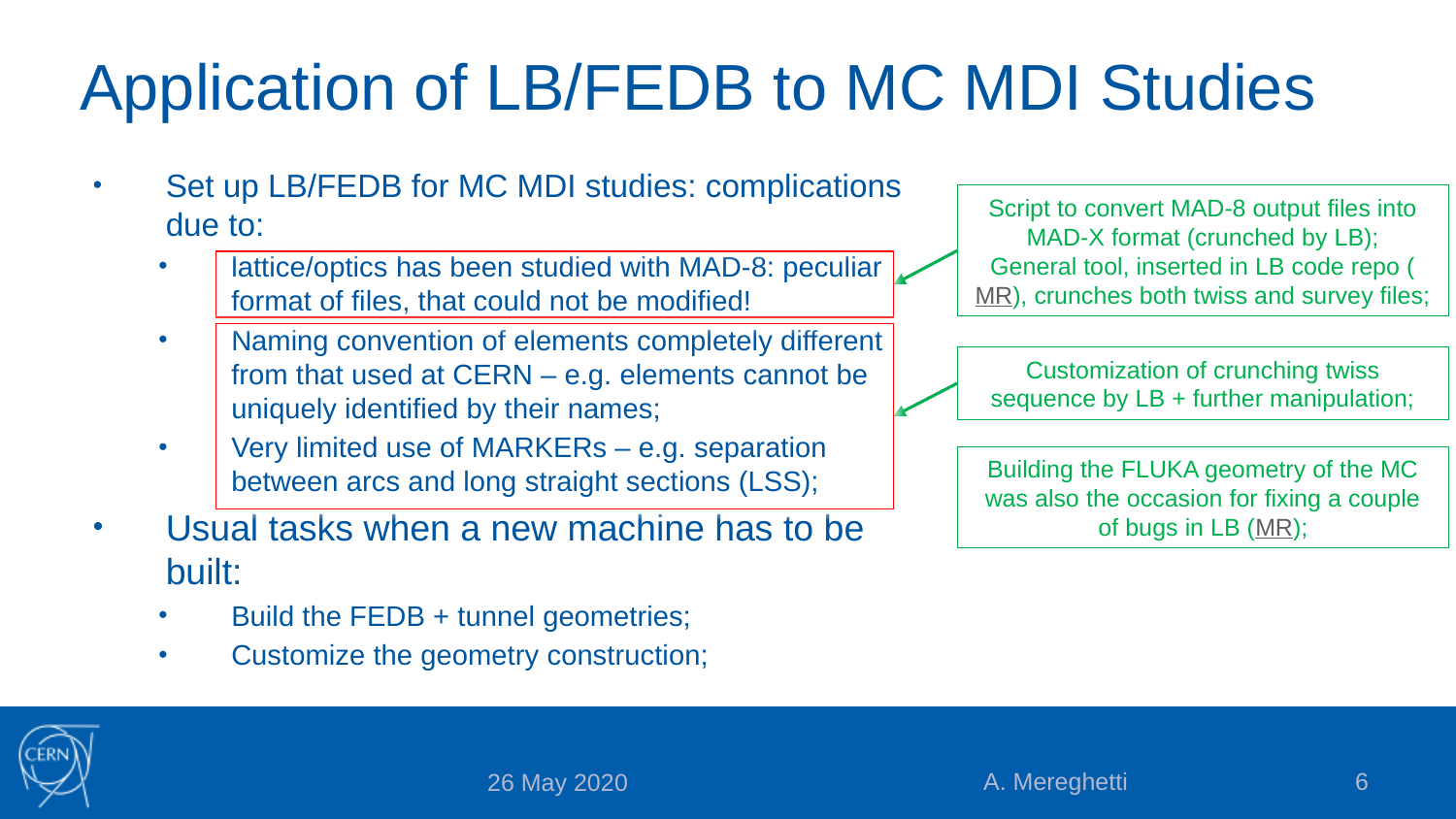

# Application of LB/FEDB to MC MDI Studies
Set up LB/FEDB for MC MDI studies: complications due to:
lattice/optics has been studied with MAD-8: peculiar format of files, that could not be modified!
Naming convention of elements completely different from that used at CERN – e.g. elements cannot be uniquely identified by their names;
Very limited use of MARKERs – e.g. separation between arcs and long straight sections (LSS);
Usual tasks when a new machine has to be built:
Build the FEDB + tunnel geometries;
Customize the geometry construction;

Script to convert MAD-8 output files into MAD-X format (crunched by LB);
General tool, inserted in LB code repo (MR), crunches both twiss and survey files;

Customization of crunching twiss sequence by LB + further manipulation;
Building the FLUKA geometry of the MC was also the occasion for fixing a couple of bugs in LB (MR);
A. Mereghetti
6
26 May 2020